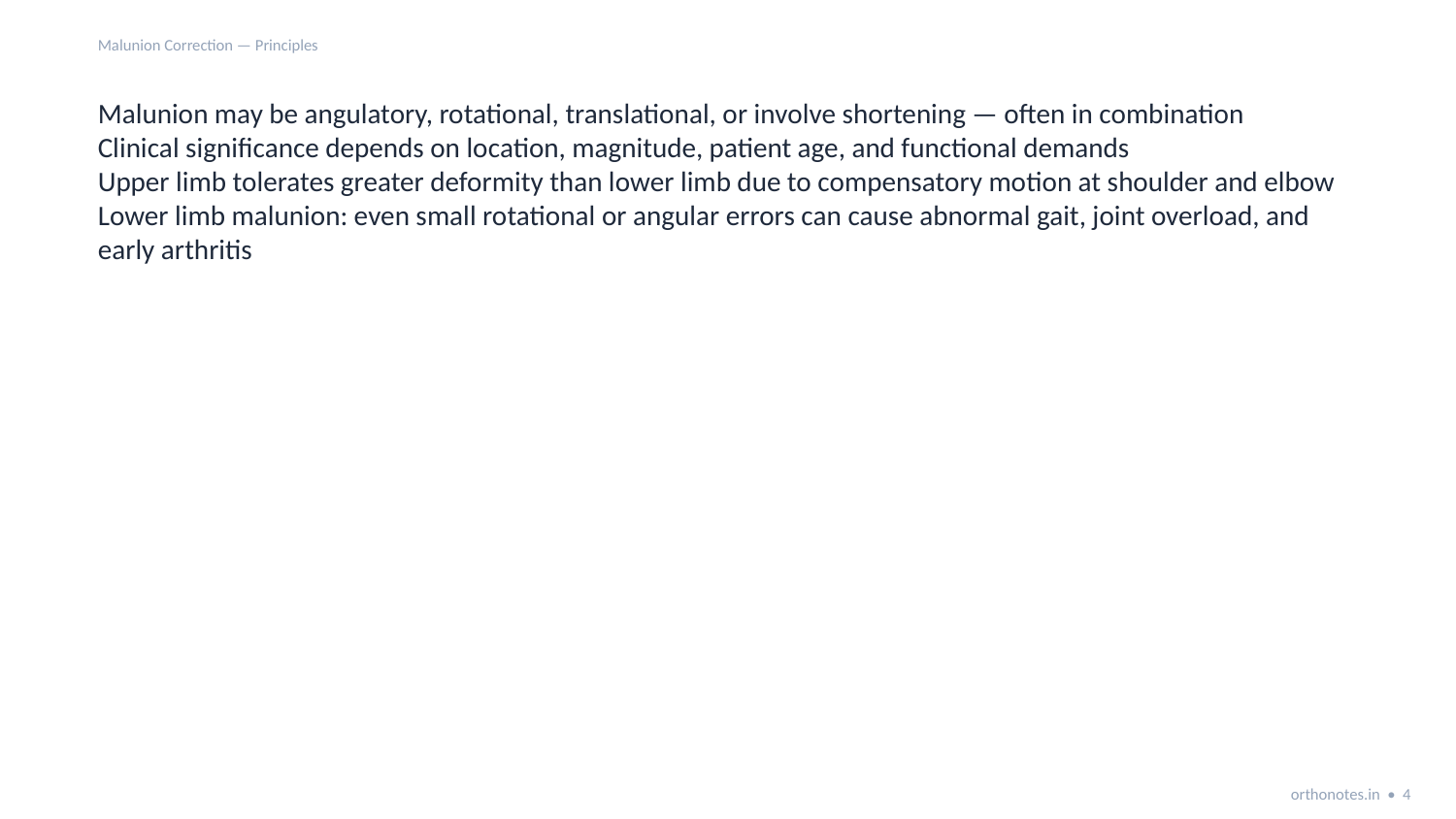

Malunion Correction — Principles
Malunion may be angulatory, rotational, translational, or involve shortening — often in combination
Clinical significance depends on location, magnitude, patient age, and functional demands
Upper limb tolerates greater deformity than lower limb due to compensatory motion at shoulder and elbow
Lower limb malunion: even small rotational or angular errors can cause abnormal gait, joint overload, and early arthritis
orthonotes.in  •  4